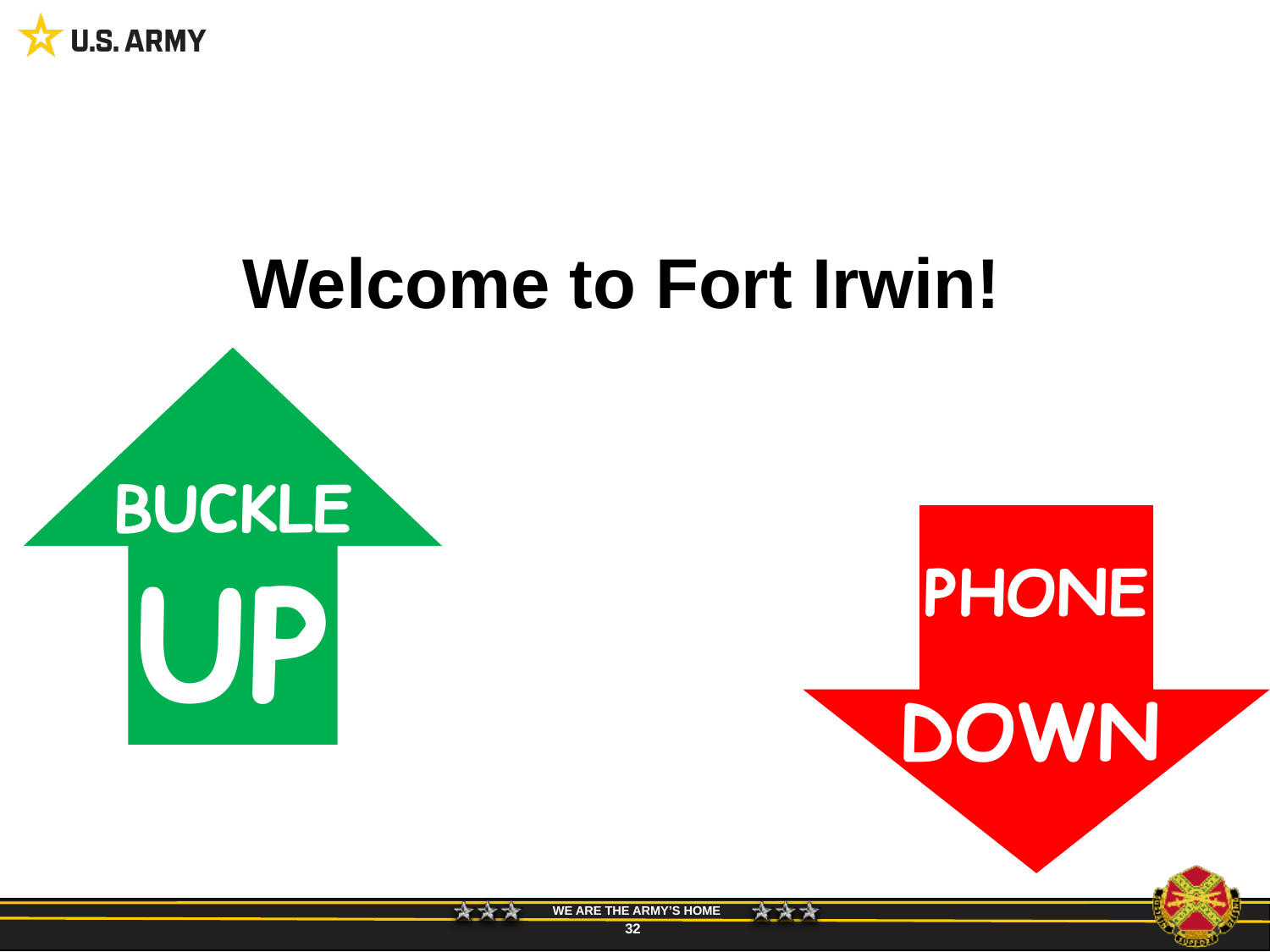

Welcome to Fort Irwin!

BUCKLE
UP
PHONE
DOWN